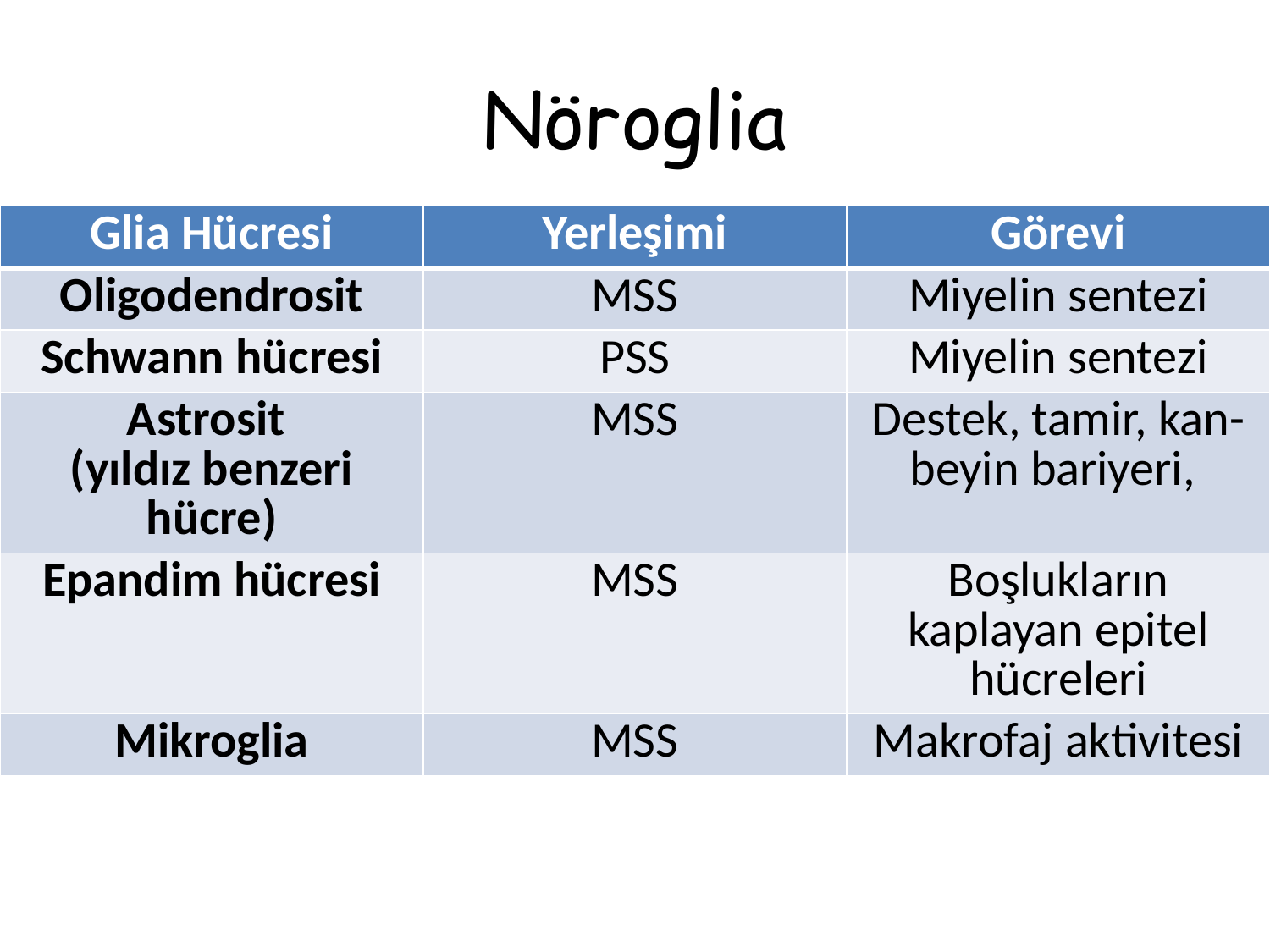

# Nöroglia
| Glia Hücresi | Yerleşimi | Görevi |
| --- | --- | --- |
| Oligodendrosit | MSS | Miyelin sentezi |
| Schwann hücresi | PSS | Miyelin sentezi |
| Astrosit (yıldız benzeri hücre) | MSS | Destek, tamir, kan-beyin bariyeri, |
| Epandim hücresi | MSS | Boşlukların kaplayan epitel hücreleri |
| Mikroglia | MSS | Makrofaj aktivitesi |